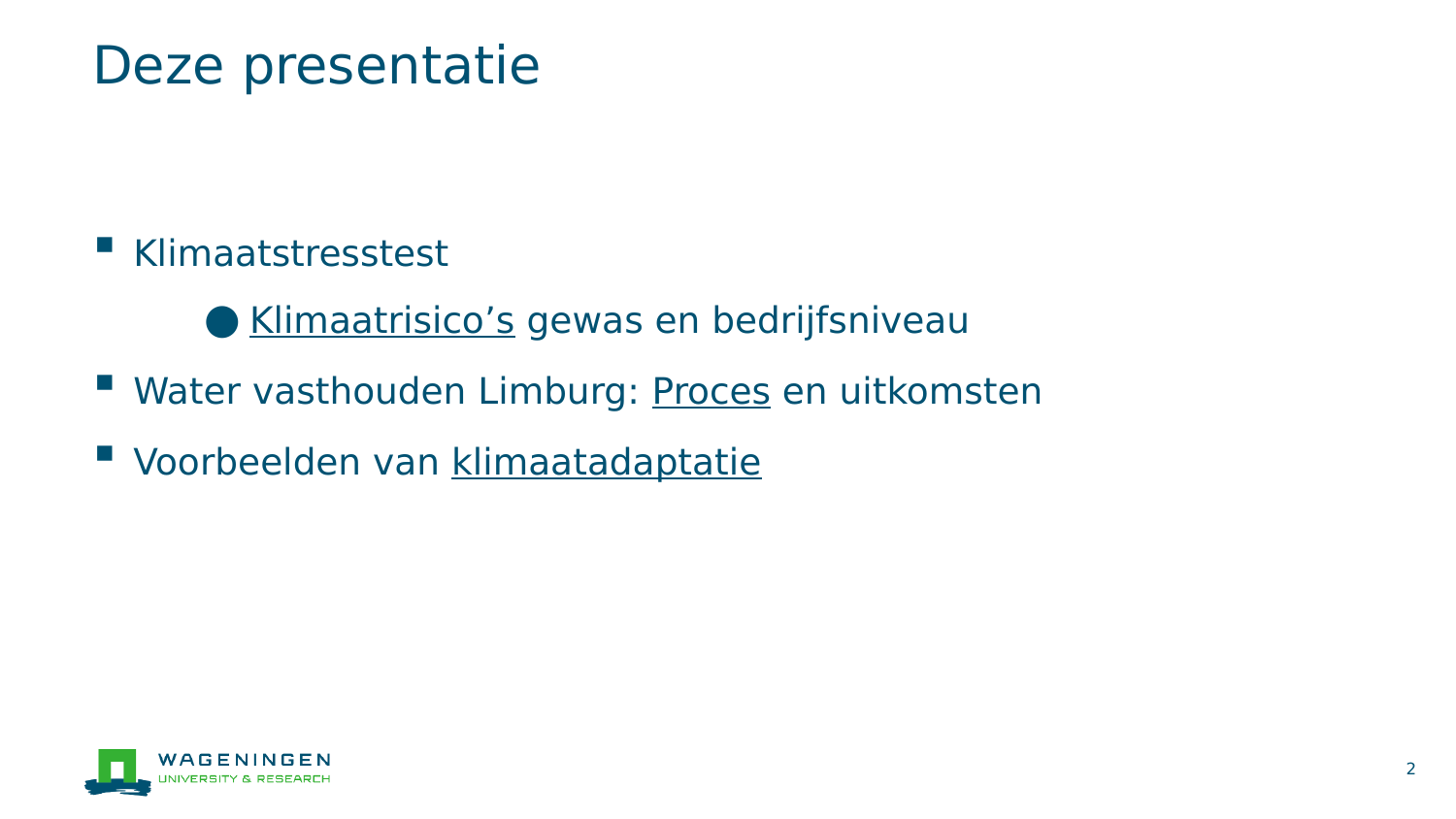

# Deze presentatie
Klimaatstresstest
Klimaatrisico’s gewas en bedrijfsniveau
Water vasthouden Limburg: Proces en uitkomsten
Voorbeelden van klimaatadaptatie
2